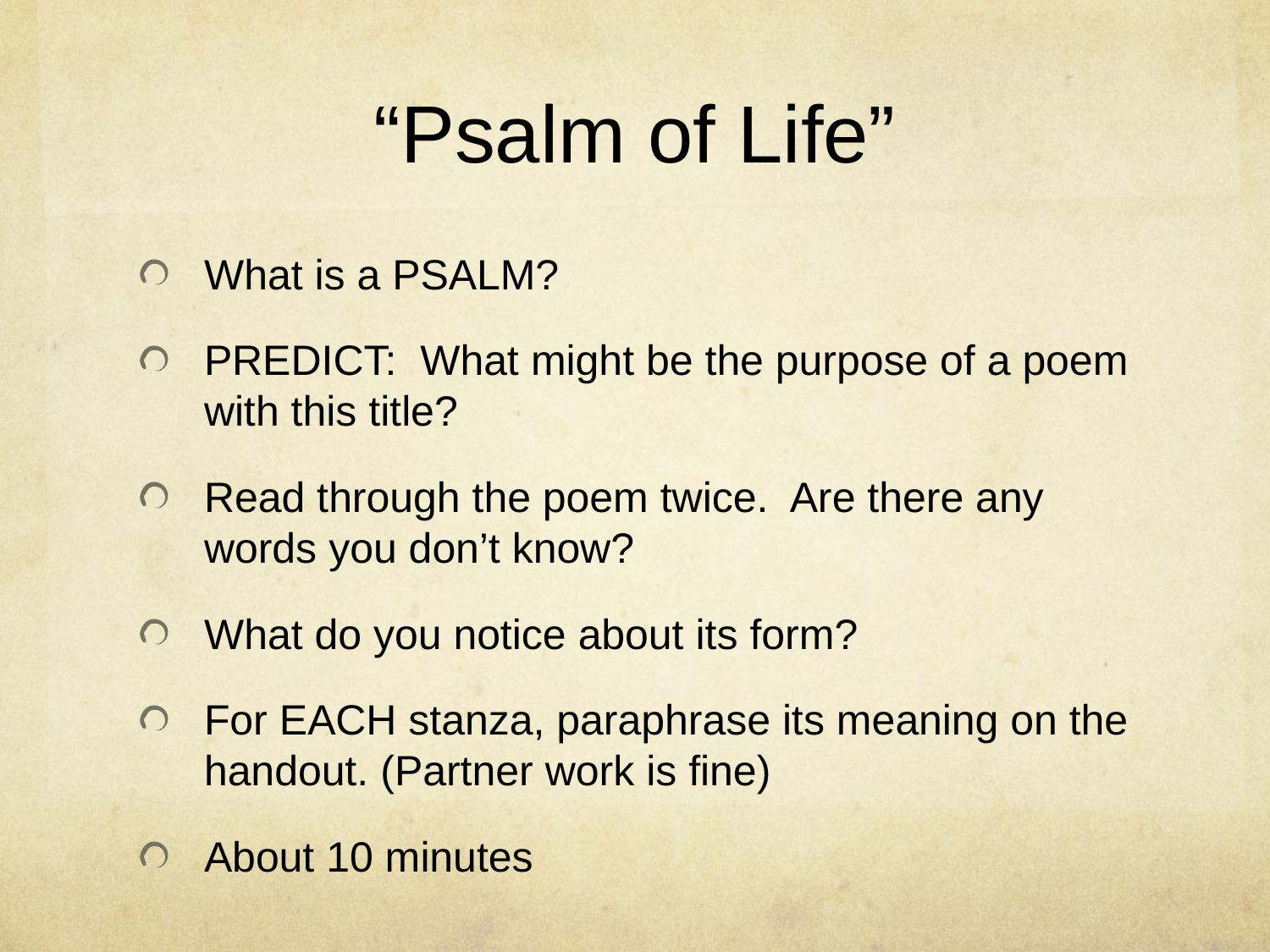

# “Psalm of Life”
What is a PSALM?
PREDICT:  What might be the purpose of a poem with this title?
Read through the poem twice.  Are there any words you don’t know?
What do you notice about its form?
For EACH stanza, paraphrase its meaning on the handout. (Partner work is fine)
About 10 minutes